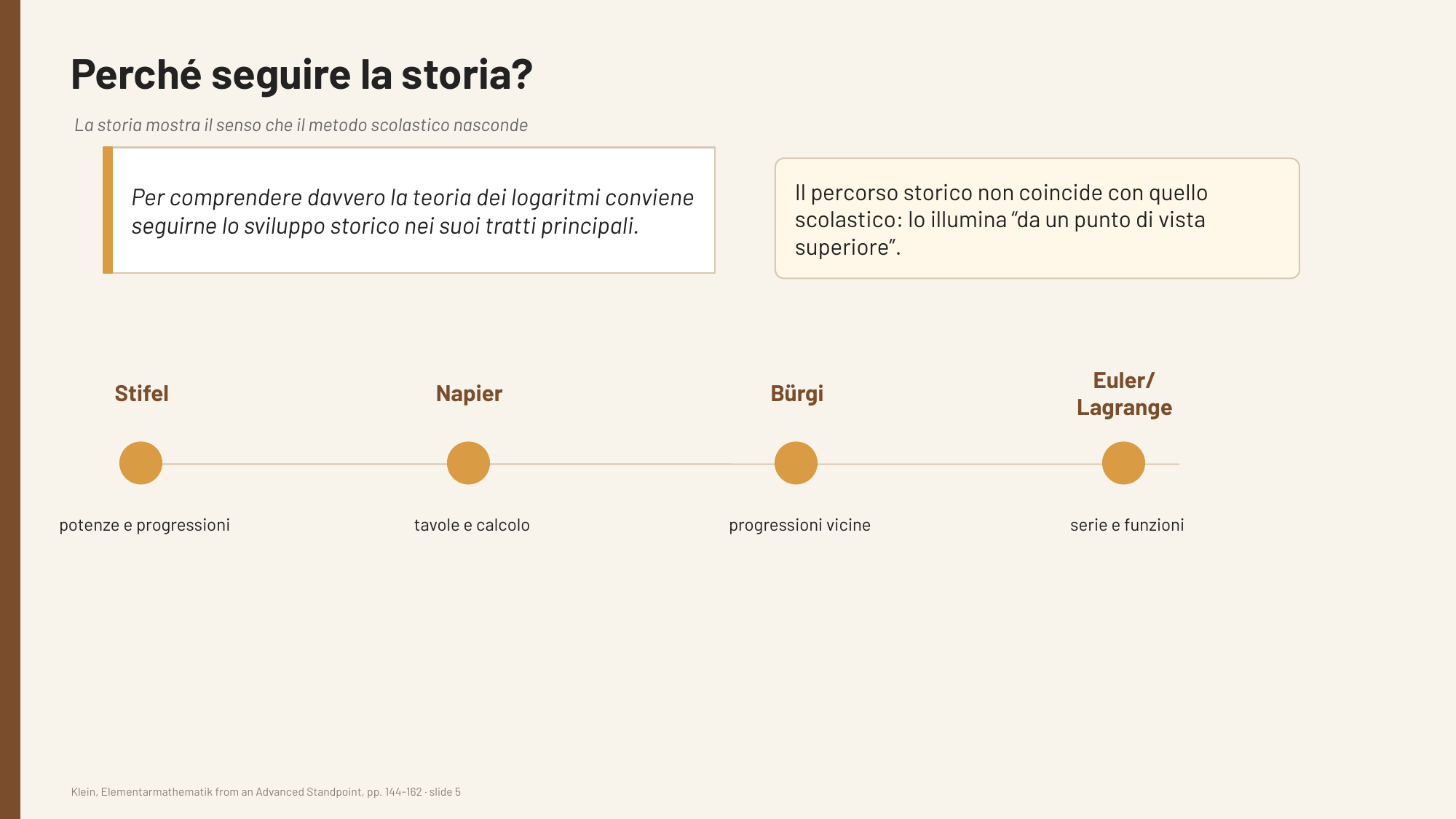

Perché seguire la storia?
La storia mostra il senso che il metodo scolastico nasconde

Per comprendere davvero la teoria dei logaritmi conviene seguirne lo sviluppo storico nei suoi tratti principali.
Il percorso storico non coincide con quello scolastico: lo illumina “da un punto di vista superiore”.
Stifel
Napier
Bürgi
Euler/Lagrange

potenze e progressioni
tavole e calcolo
progressioni vicine
serie e funzioni
Klein, Elementarmathematik from an Advanced Standpoint, pp. 144-162 · slide 5